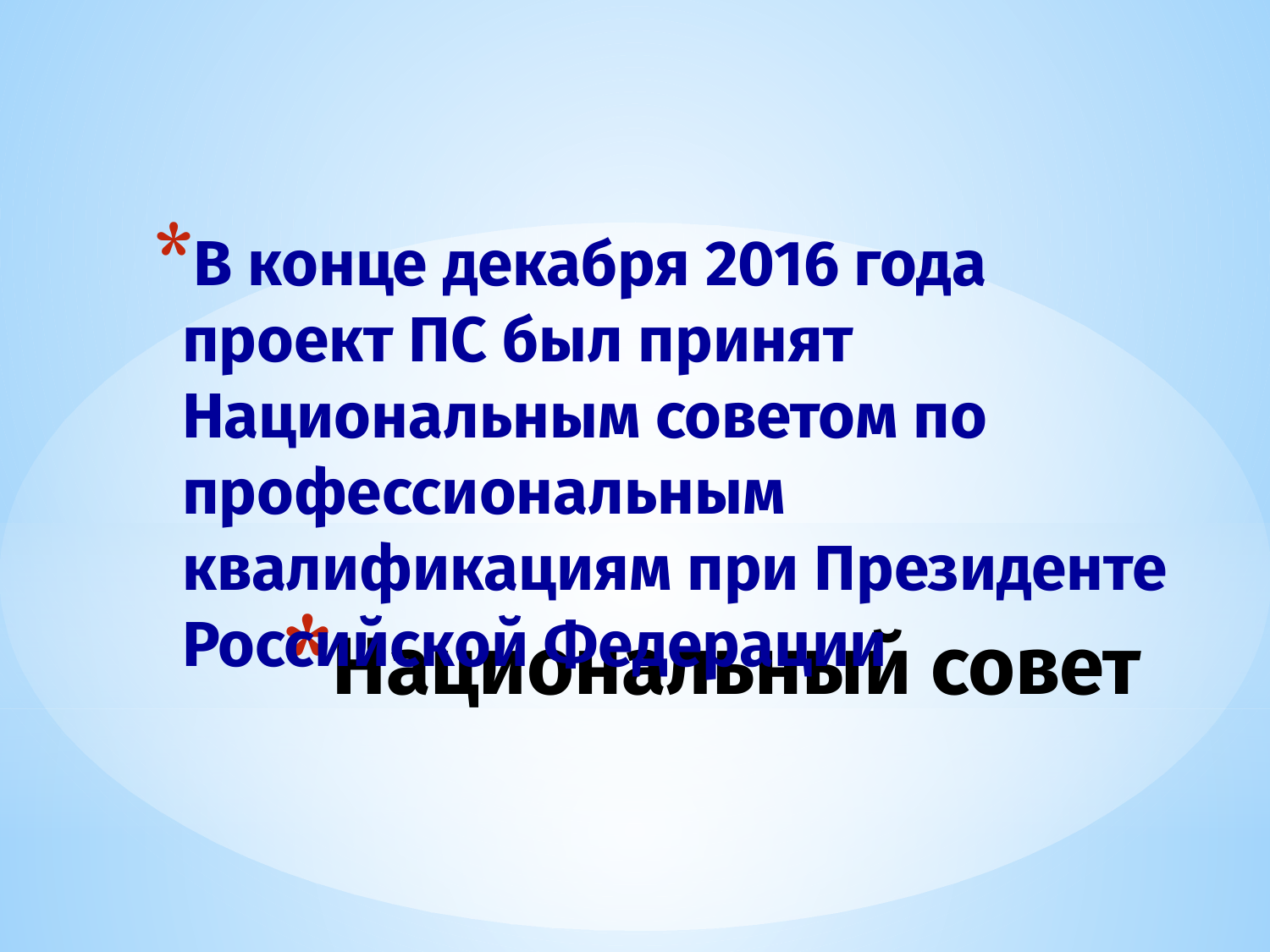

В конце декабря 2016 года проект ПС был принят Национальным советом по профессиональным квалификациям при Президенте Российской Федерации

# Национальный совет